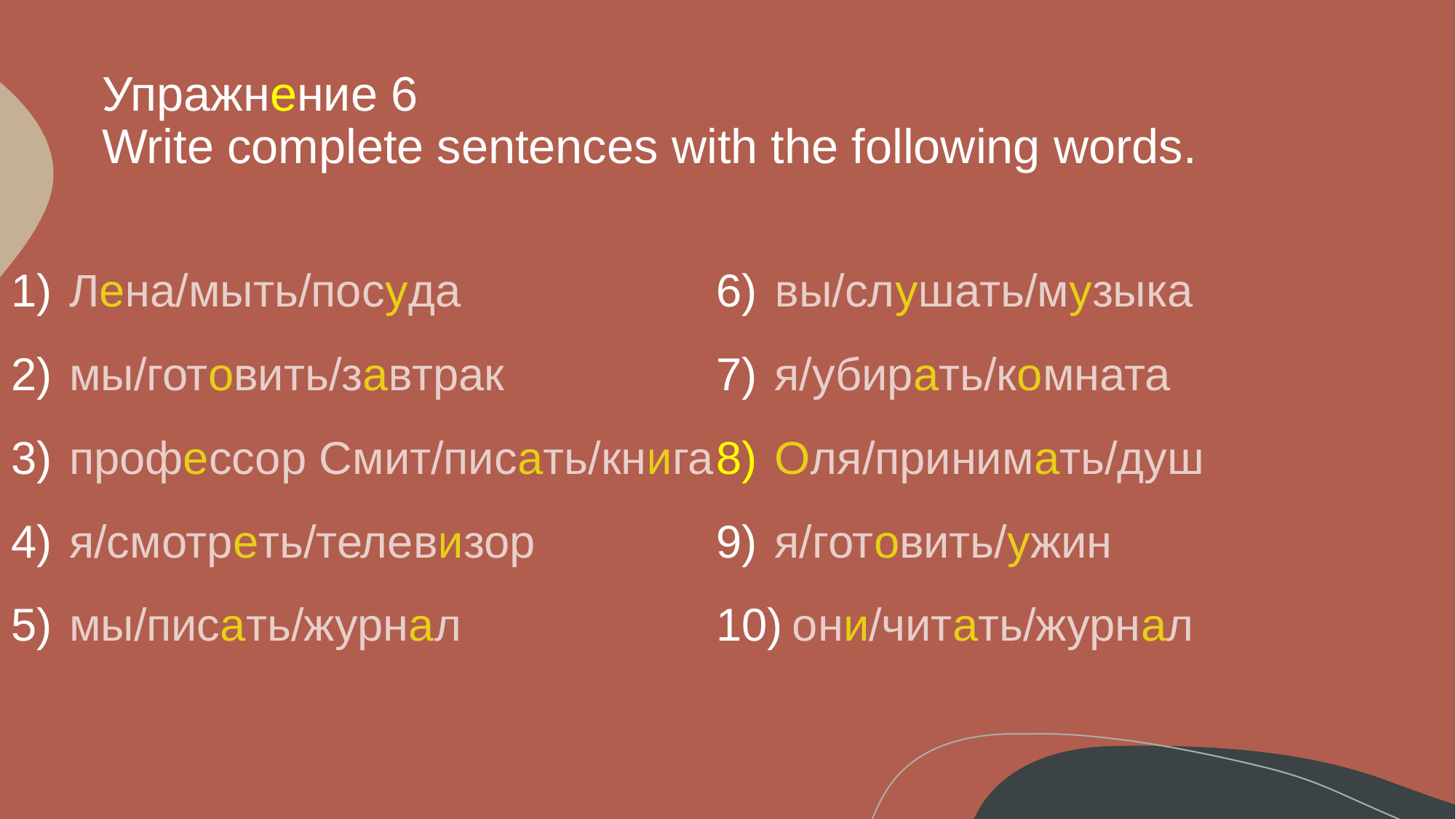

# Упражнение 6 Write complete sentences with the following words.
Лена/мыть/посуда
мы/готовить/завтрак
профессор Смит/писать/книга
я/смотреть/телевизор
мы/писать/журнал
вы/слушать/музыка
я/убирать/комната
Оля/принимать/душ
я/готовить/ужин
 они/читать/журнал